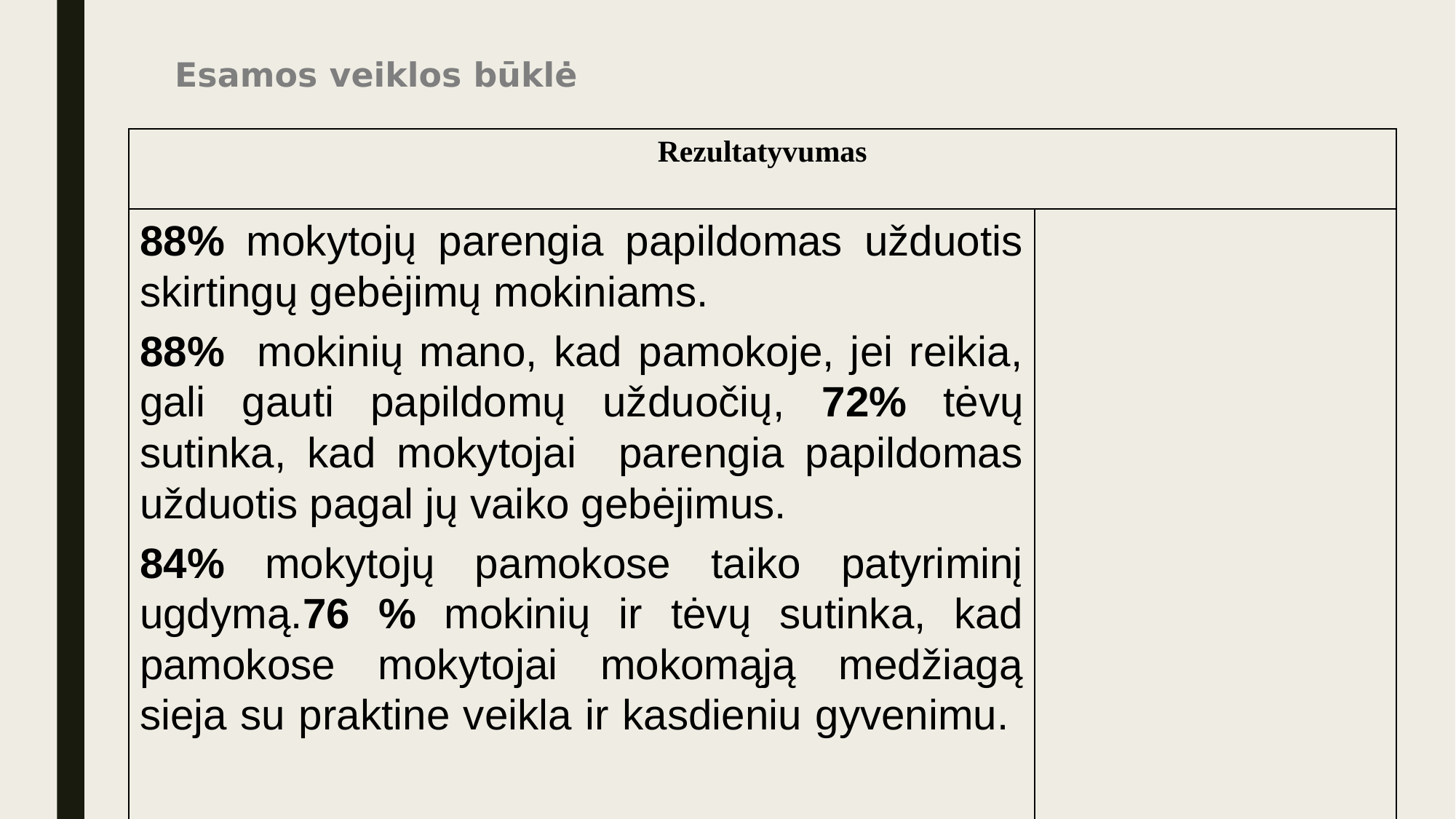

# Esamos veiklos būklė
| Rezultatyvumas |  |
| --- | --- |
| 88% mokytojų parengia papildomas užduotis skirtingų gebėjimų mokiniams. 88% mokinių mano, kad pamokoje, jei reikia, gali gauti papildomų užduočių, 72% tėvų sutinka, kad mokytojai parengia papildomas užduotis pagal jų vaiko gebėjimus. 84% mokytojų pamokose taiko patyriminį ugdymą.76 % mokinių ir tėvų sutinka, kad pamokose mokytojai mokomąją medžiagą sieja su praktine veikla ir kasdieniu gyvenimu. |  |